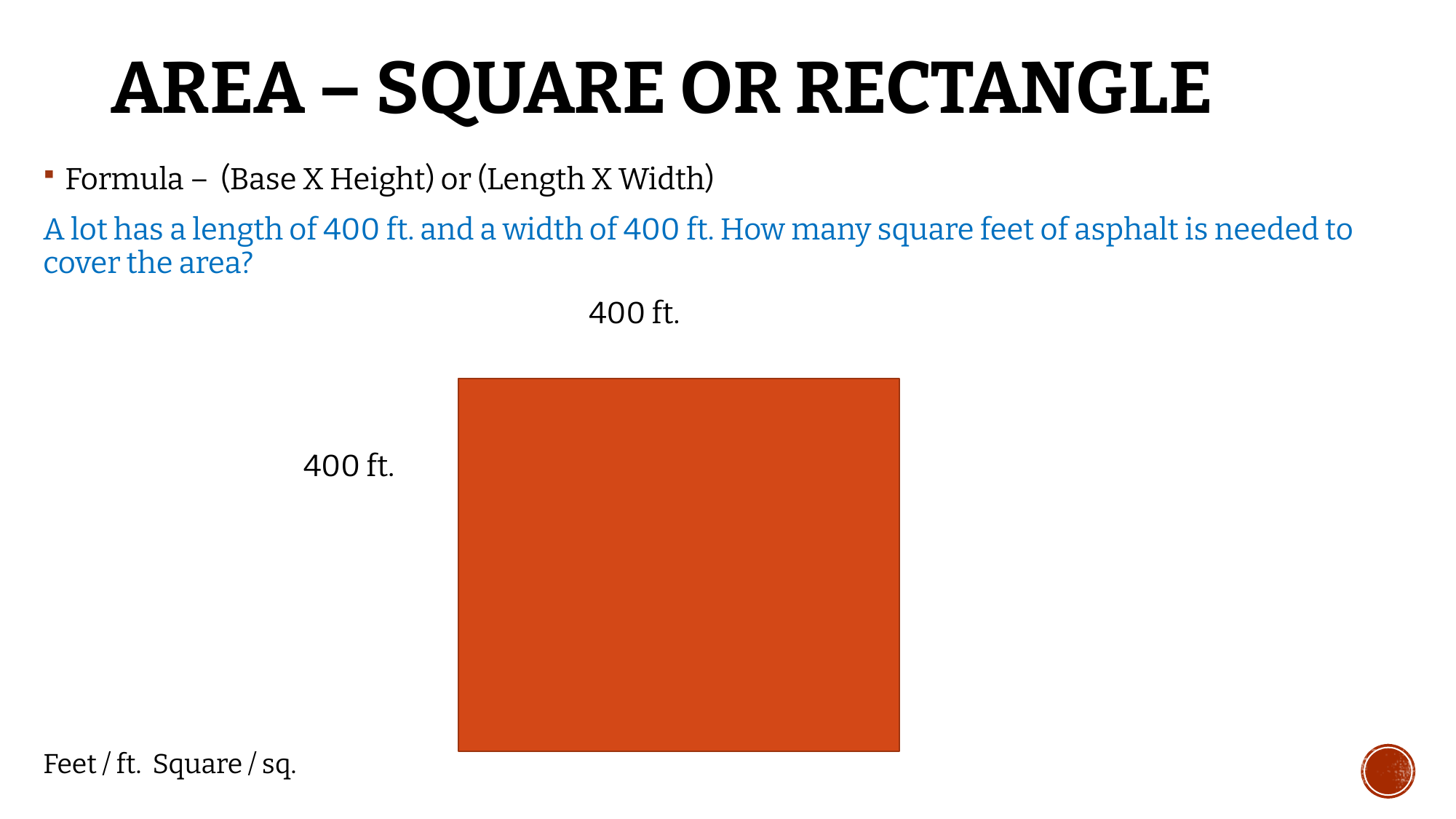

# Area – Square or Rectangle
Formula –  (Base X Height) or (Length X Width)
A lot has a length of 400 ft. and a width of 400 ft. How many square feet of asphalt is needed to cover the area?
					400 ft.

		       400 ft.

Feet / ft.  Square / sq.